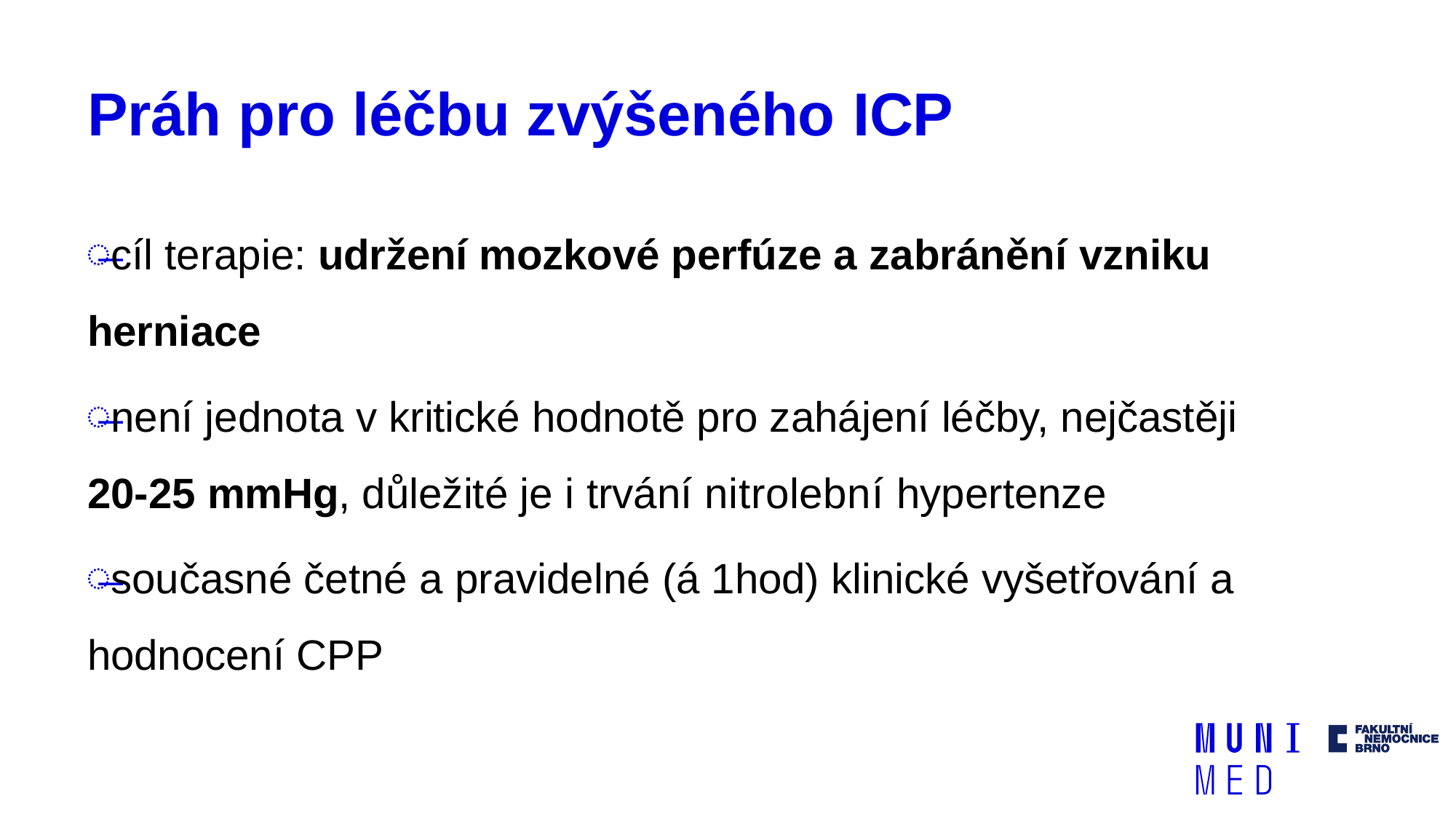

# Práh pro léčbu zvýšeného ICP
cíl terapie: udržení mozkové perfúze a zabránění vzniku herniace
není jednota v kritické hodnotě pro zahájení léčby, nejčastěji 20-25 mmHg, důležité je i trvání nitrolební hypertenze
současné četné a pravidelné (á 1hod) klinické vyšetřování a  hodnocení CPP